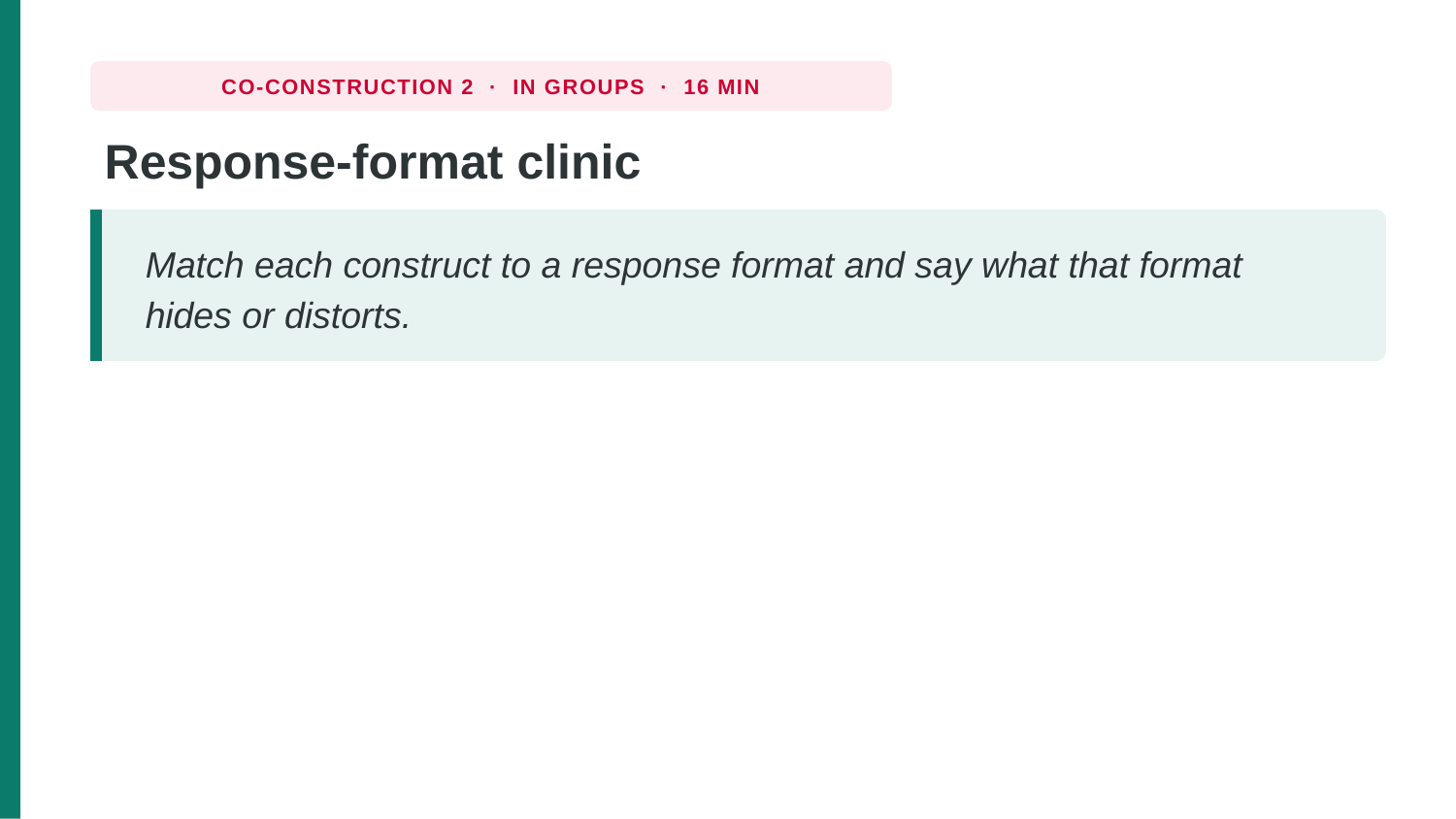

CO-CONSTRUCTION 2  ·  IN GROUPS  ·  16 MIN
Response-format clinic

Match each construct to a response format and say what that format hides or distorts.